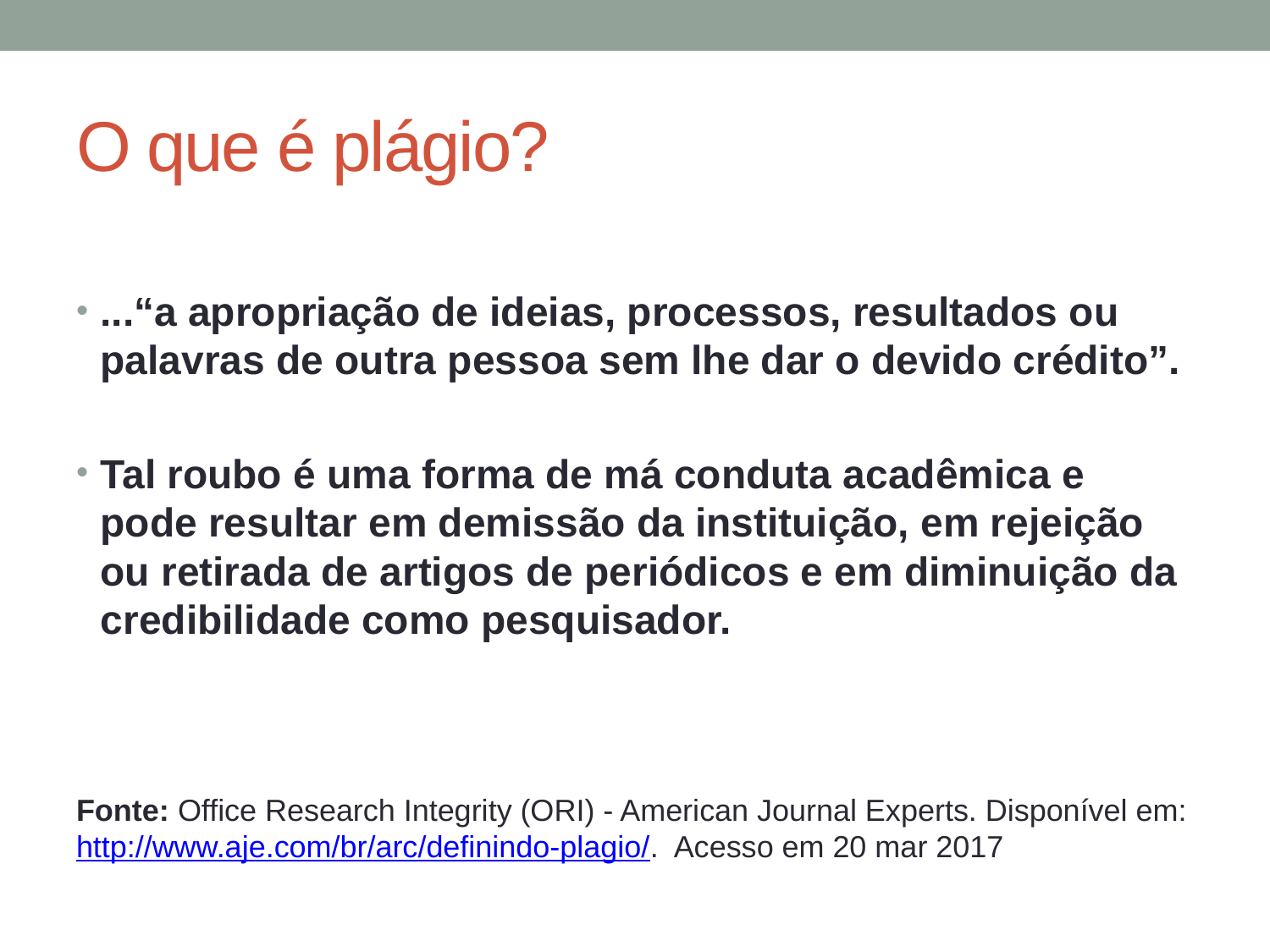

# O que é plágio?

...“a apropriação de ideias, processos, resultados ou palavras de outra pessoa sem lhe dar o devido crédito”.

Tal roubo é uma forma de má conduta acadêmica e pode resultar em demissão da instituição, em rejeição ou retirada de artigos de periódicos e em diminuição da credibilidade como pesquisador.

Fonte: Office Research Integrity (ORI) - American Journal Experts. Disponível em: http://www.aje.com/br/arc/definindo-plagio/.  Acesso em 20 mar 2017